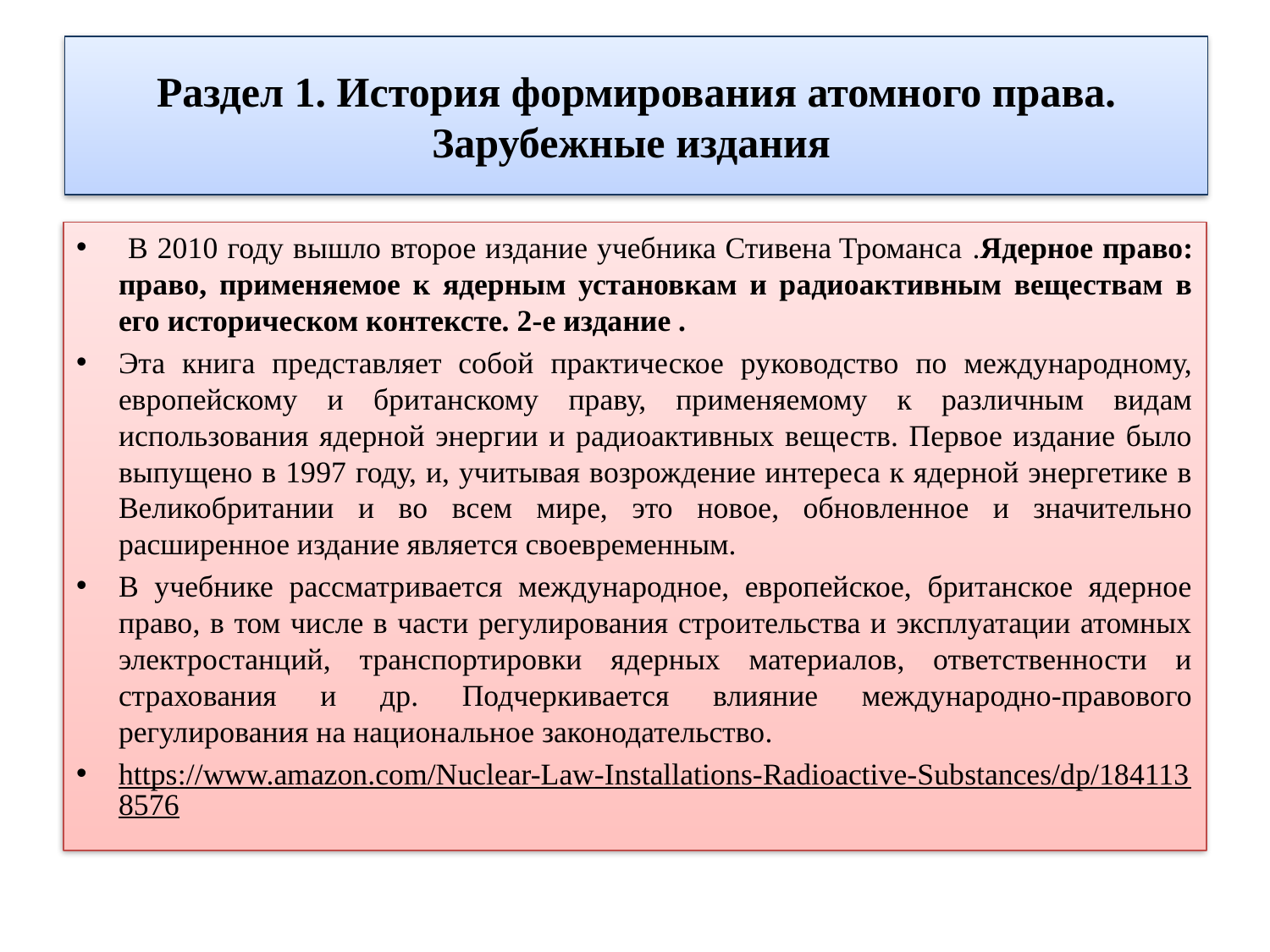

# Раздел 1. История формирования атомного права. Зарубежные издания
 В 2010 году вышло второе издание учебника Стивена Троманса .Ядерное право: право, применяемое к ядерным установкам и радиоактивным веществам в его историческом контексте. 2-е издание .
Эта книга представляет собой практическое руководство по международному, европейскому и британскому праву, применяемому к различным видам использования ядерной энергии и радиоактивных веществ. Первое издание было выпущено в 1997 году, и, учитывая возрождение интереса к ядерной энергетике в Великобритании и во всем мире, это новое, обновленное и значительно расширенное издание является своевременным.
В учебнике рассматривается международное, европейское, британское ядерное право, в том числе в части регулирования строительства и эксплуатации атомных электростанций, транспортировки ядерных материалов, ответственности и страхования и др. Подчеркивается влияние международно-правового регулирования на национальное законодательство.
https://www.amazon.com/Nuclear-Law-Installations-Radioactive-Substances/dp/1841138576